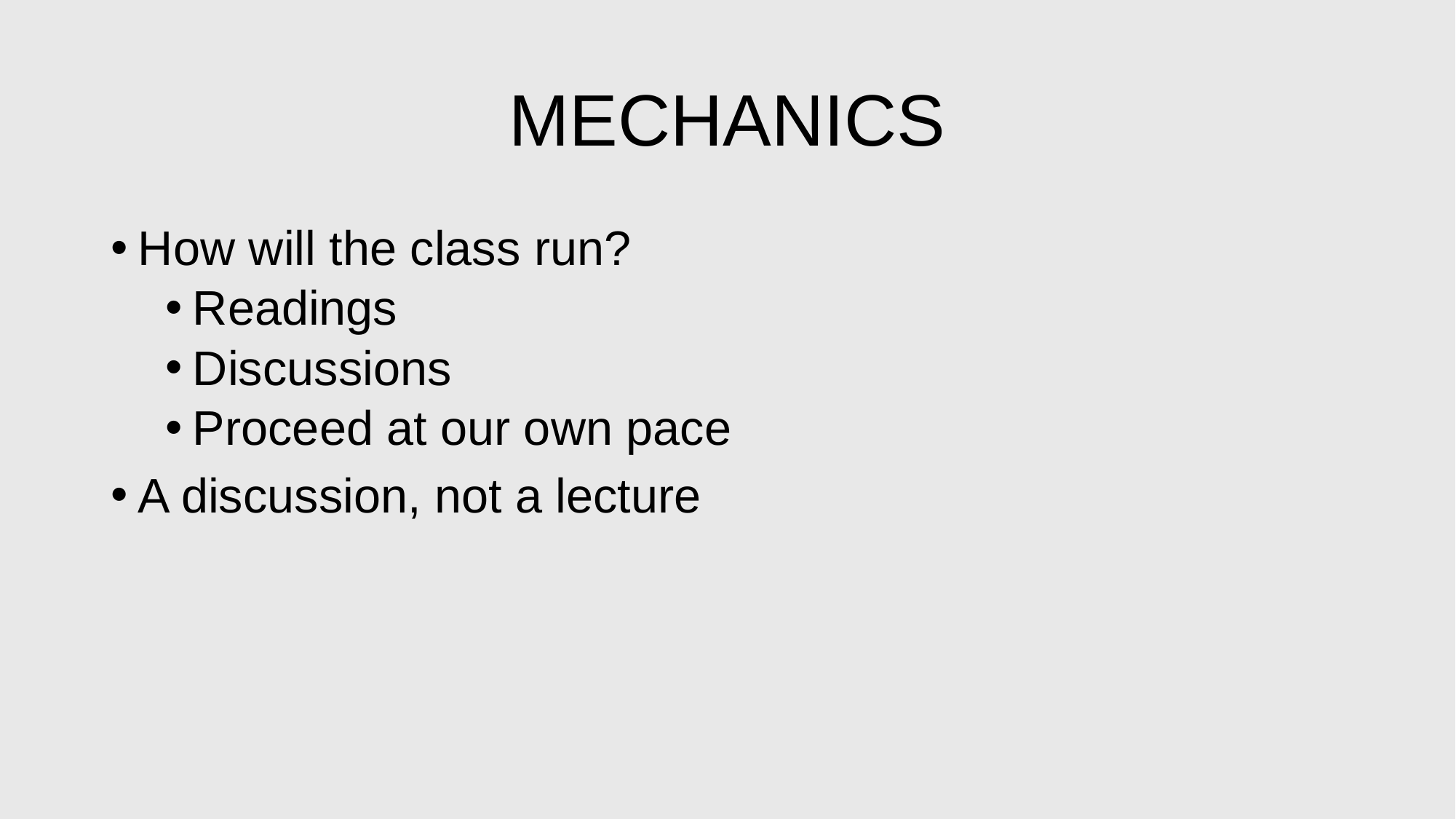

# mechanics
How will the class run?
Readings
Discussions
Proceed at our own pace
A discussion, not a lecture